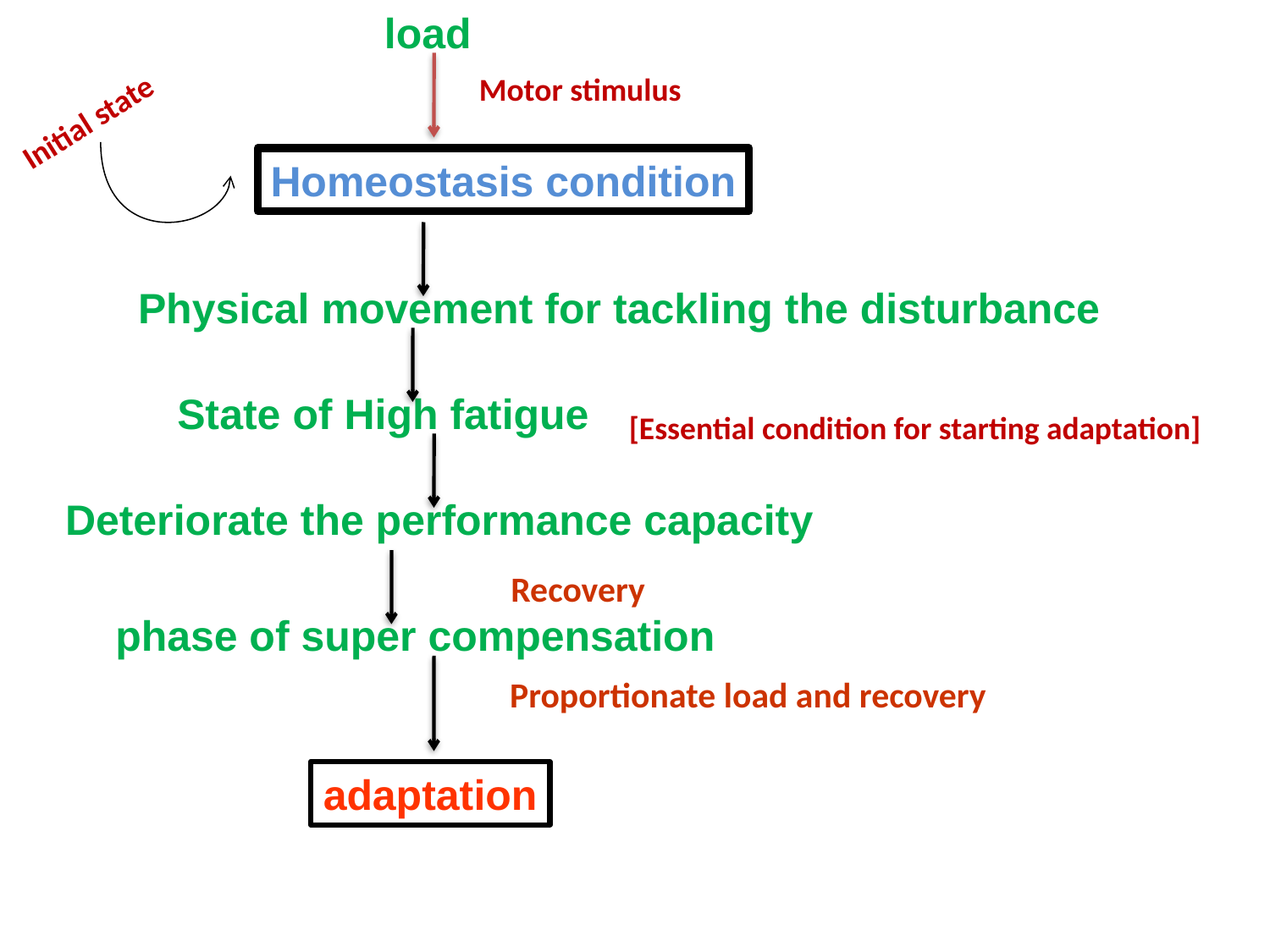

load
Motor stimulus
Initial state
Homeostasis condition
Physical movement for tackling the disturbance
State of High fatigue
[Essential condition for starting adaptation]
Deteriorate the performance capacity
Recovery
phase of super compensation
Proportionate load and recovery
adaptation